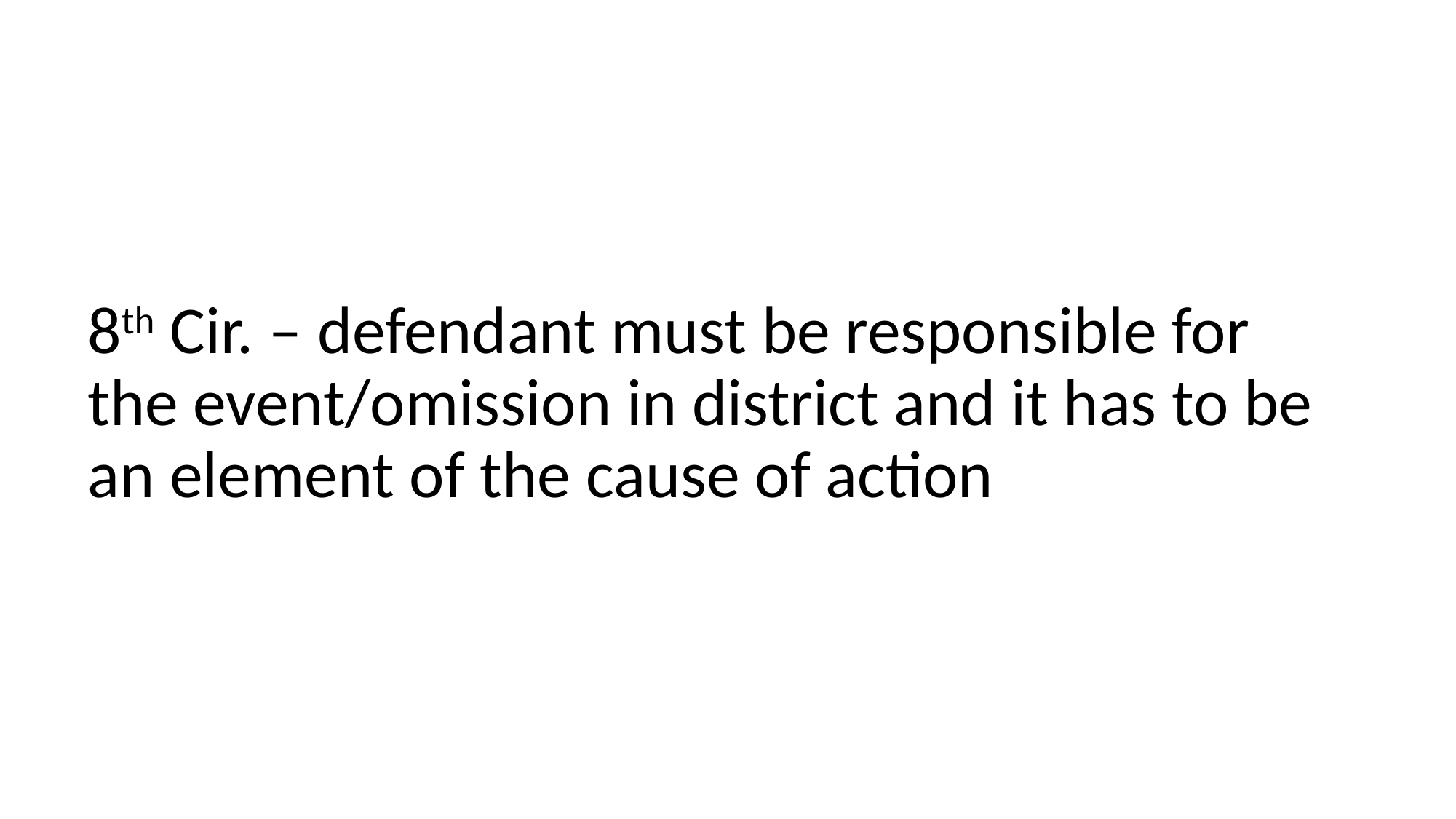

# 8th Cir. – defendant must be responsible for the event/omission in district and it has to be an element of the cause of action